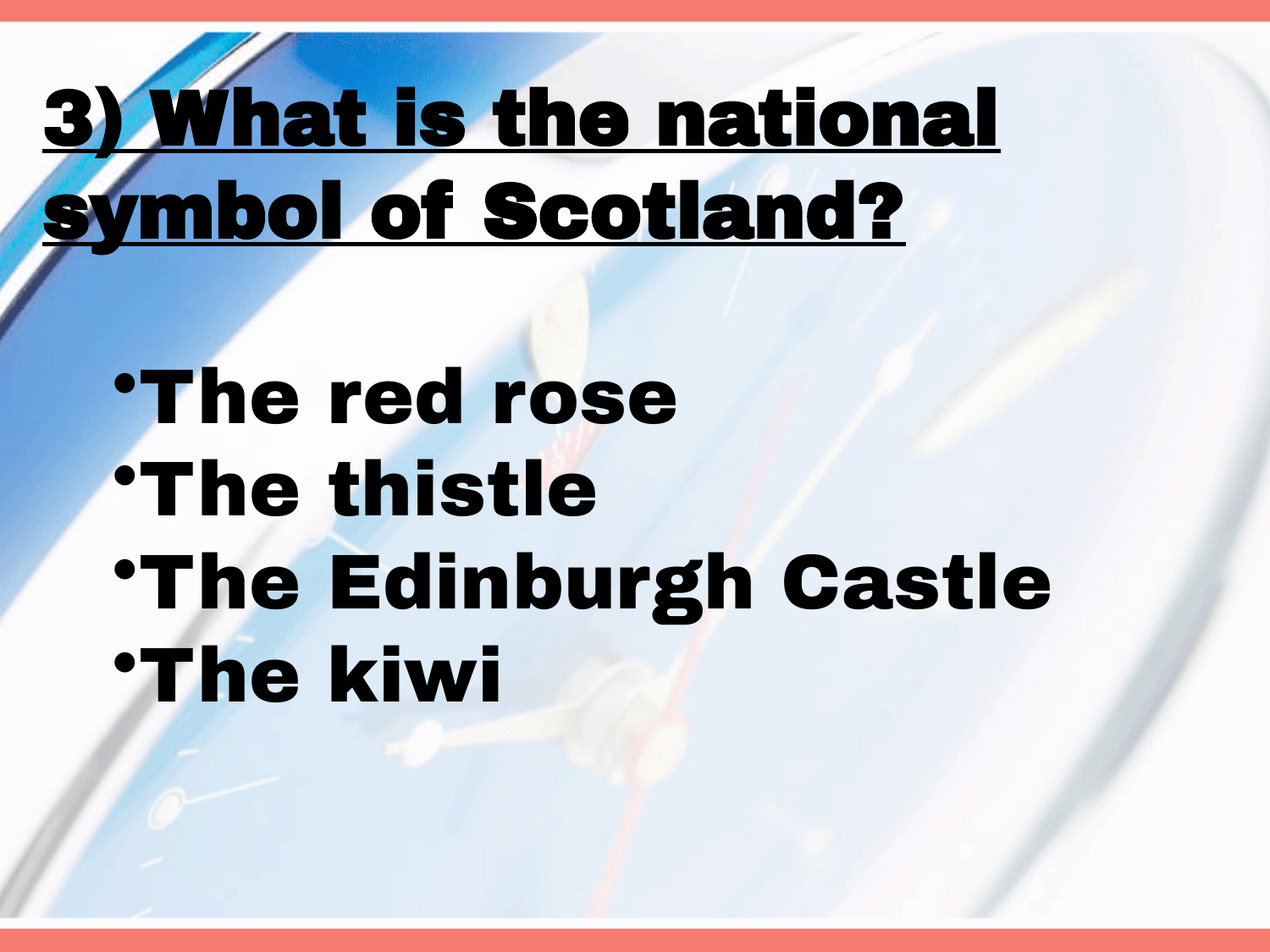

3) What is the national symbol of Scotland?
The red rose
The thistle
The Edinburgh Castle
The kiwi